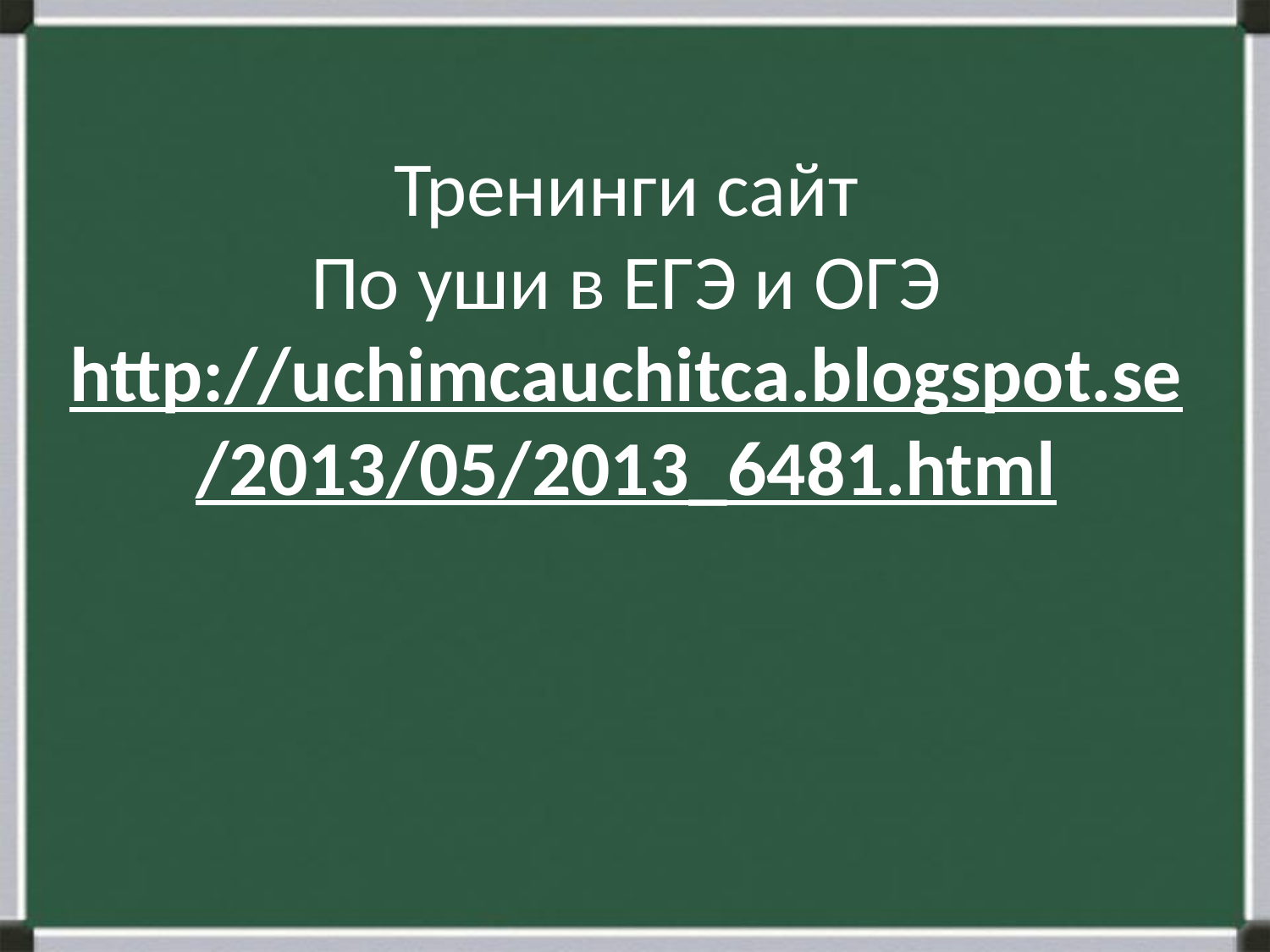

# Тренинги сайт По уши в ЕГЭ и ОГЭ http://uchimcauchitca.blogspot.se/2013/05/2013_6481.html